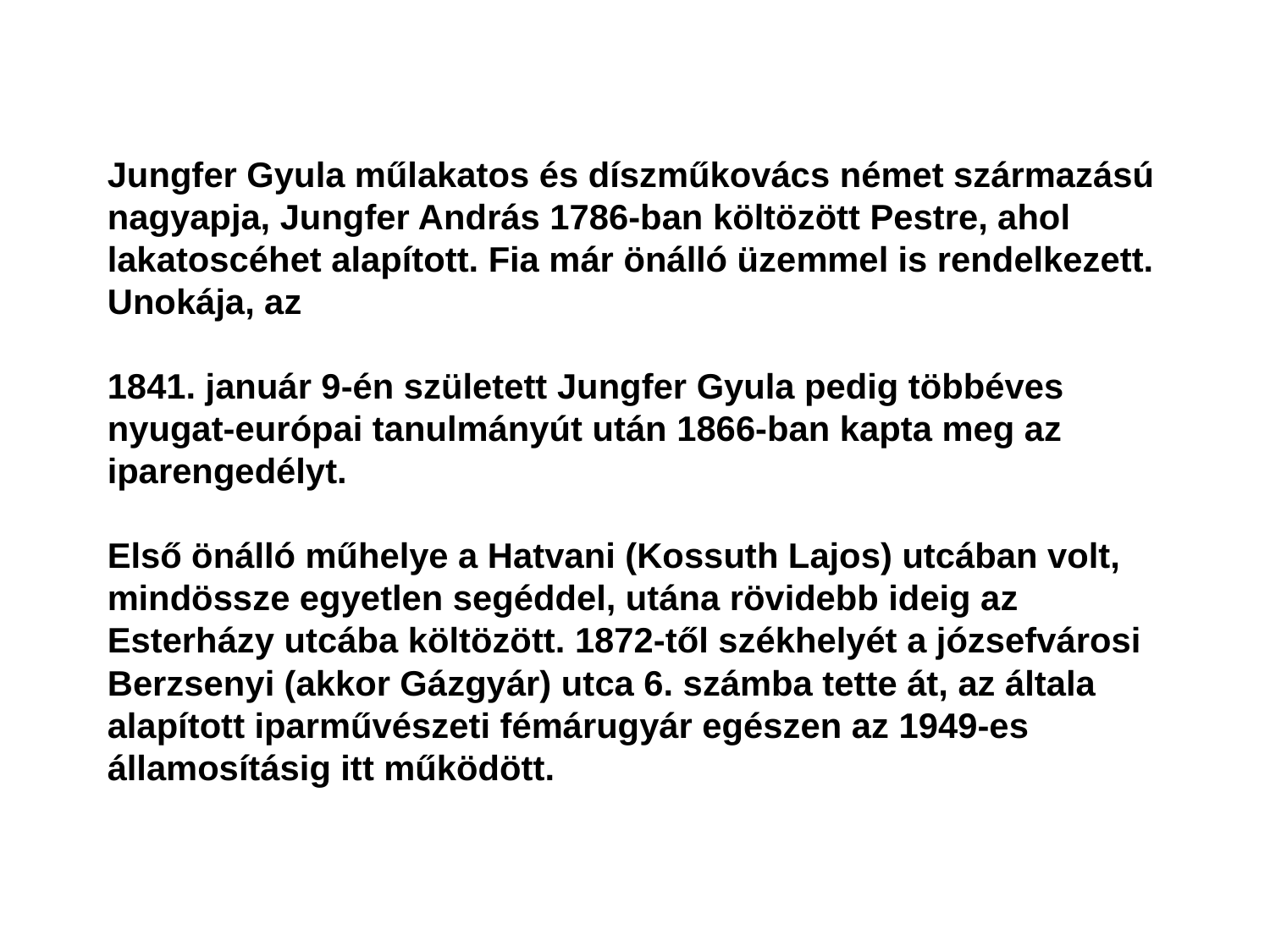

Jungfer Gyula műlakatos és díszműkovács német származású nagyapja, Jungfer András 1786-ban költözött Pestre, ahol lakatoscéhet alapított. Fia már önálló üzemmel is rendelkezett. Unokája, az

1841. január 9-én született Jungfer Gyula pedig többéves nyugat-európai tanulmányút után 1866-ban kapta meg az iparengedélyt.

Első önálló műhelye a Hatvani (Kossuth Lajos) utcában volt, mindössze egyetlen segéddel, utána rövidebb ideig az Esterházy utcába költözött. 1872-től székhelyét a józsefvárosi Berzsenyi (akkor Gázgyár) utca 6. számba tette át, az általa alapított iparművészeti fémárugyár egészen az 1949-es államosításig itt működött.